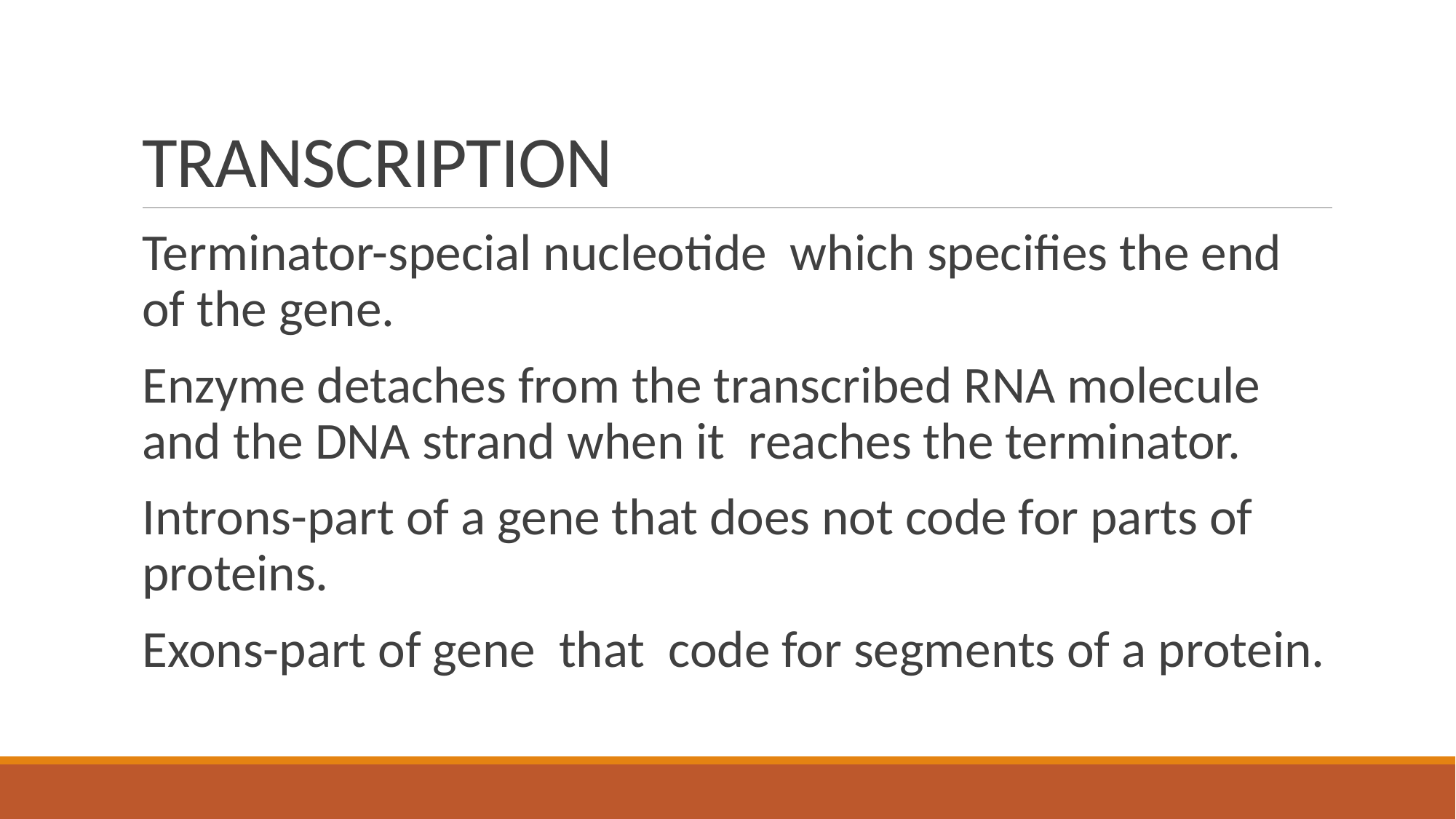

# TRANSCRIPTION
Terminator-special nucleotide  which speciﬁes the end of the gene.
Enzyme detaches from the transcribed RNA molecule and the DNA strand when it  reaches the terminator.
Introns-part of a gene that does not code for parts of proteins.
Exons-part of gene  that  code for segments of a protein.